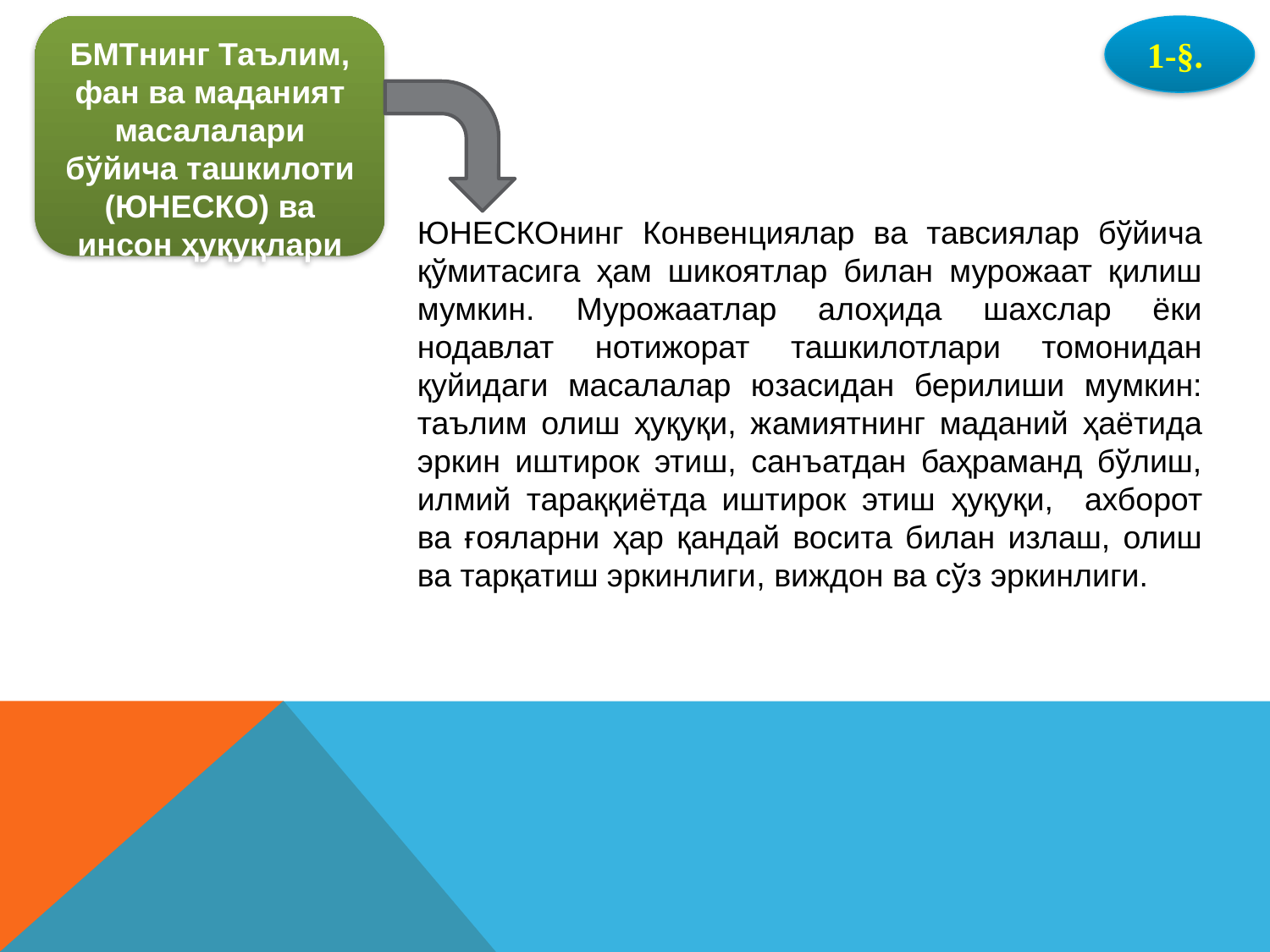

1-§.

БМТнинг Таълим, фан ва маданият масалалари бўйича ташкилоти (ЮНЕСКО) ва инсон ҳуқуқлари

ЮНЕСКОнинг Конвенциялар ва тавсиялар бўйича қўмитасига ҳам шикоятлар билан мурожаат қилиш мумкин. Мурожаатлар алоҳида шахслар ёки нодавлат нотижорат ташкилотлари томонидан қуйидаги масалалар юзасидан берилиши мумкин: таълим олиш ҳуқуқи, жамиятнинг маданий ҳаётида эркин иштирок этиш, санъатдан баҳраманд бўлиш, илмий тараққиётда иштирок этиш ҳуқуқи,  ахборот ва ғояларни ҳар қандай восита билан излаш, олиш ва тарқатиш эркинлиги, виждон ва сўз эркинлиги.